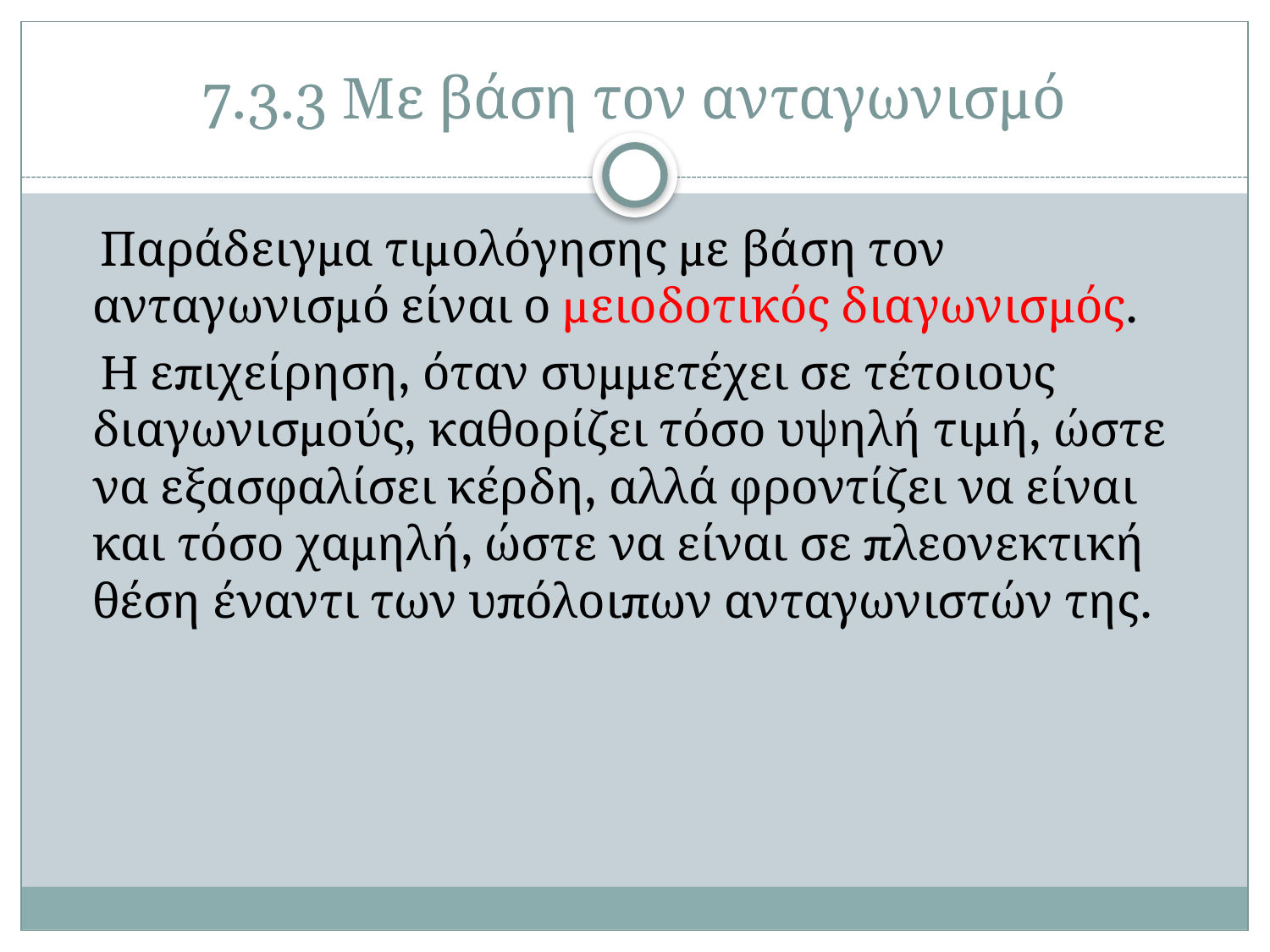

# 7.3.3 Με βάση τον ανταγωνισμό
    Παράδειγμα τιμολόγησης με βάση τον ανταγωνισμό είναι ο μειοδοτικός διαγωνισμός.
    Η επιχείρηση, όταν συμμετέχει σε τέτοιους διαγωνισμούς, καθορίζει τόσο υψηλή τιμή, ώστε να εξασφαλίσει κέρδη, αλλά φροντίζει να είναι και τόσο χαμηλή, ώστε να είναι σε πλεονεκτική θέση έναντι των υπόλοιπων ανταγωνιστών της.